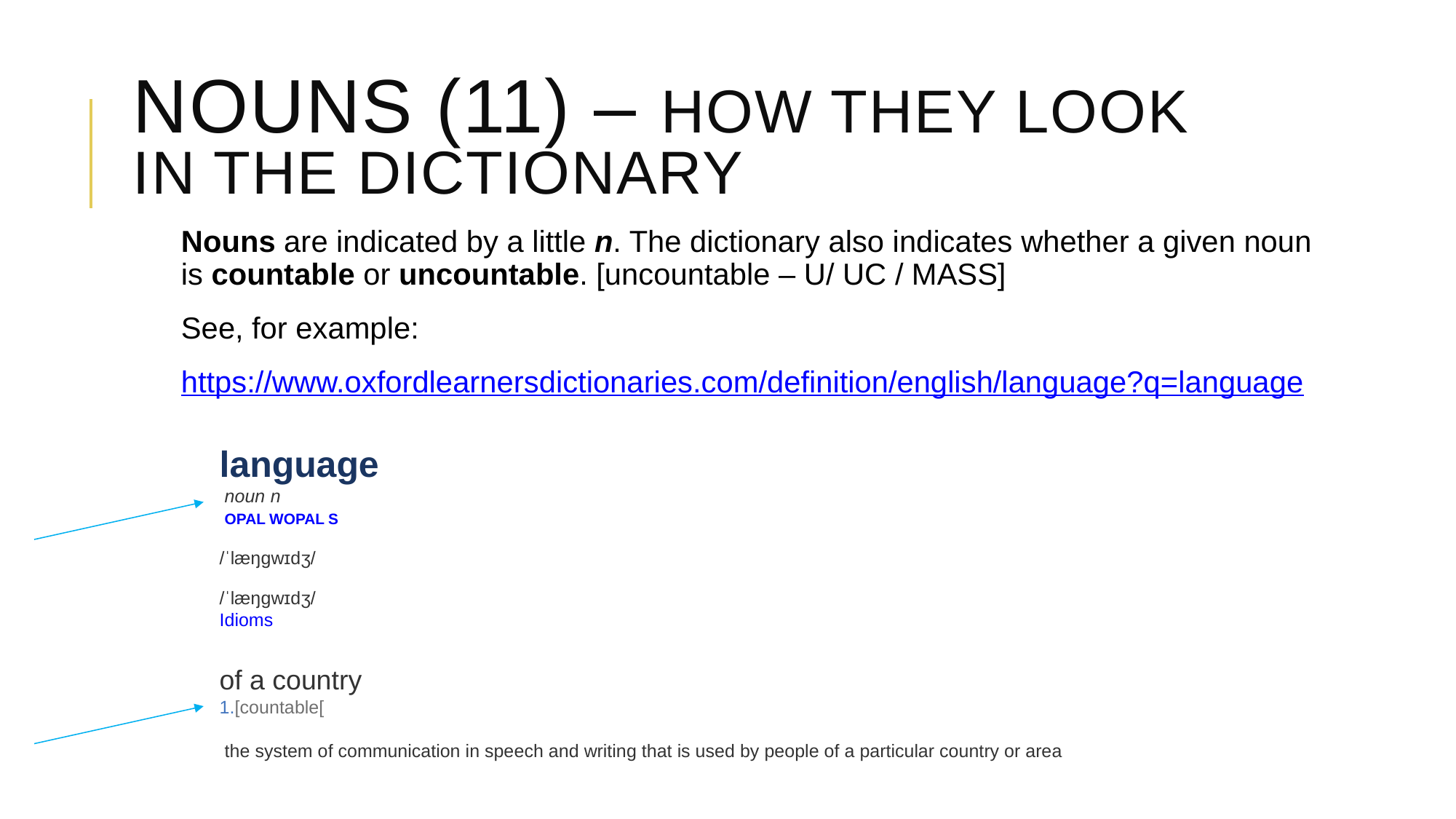

# Nouns (11) – how they look in the dictionary
Nouns are indicated by a little n. The dictionary also indicates whether a given noun is countable or uncountable. [uncountable – U/ UC / MASS]
See, for example:
https://www.oxfordlearnersdictionaries.com/definition/english/language?q=language

language
 noun n
 OPAL WOPAL S

/ˈlæŋɡwɪdʒ/

/ˈlæŋɡwɪdʒ/
Idioms

of a country
​[countable[

 the system of communication in speech and writing that is used by people of a particular country or area